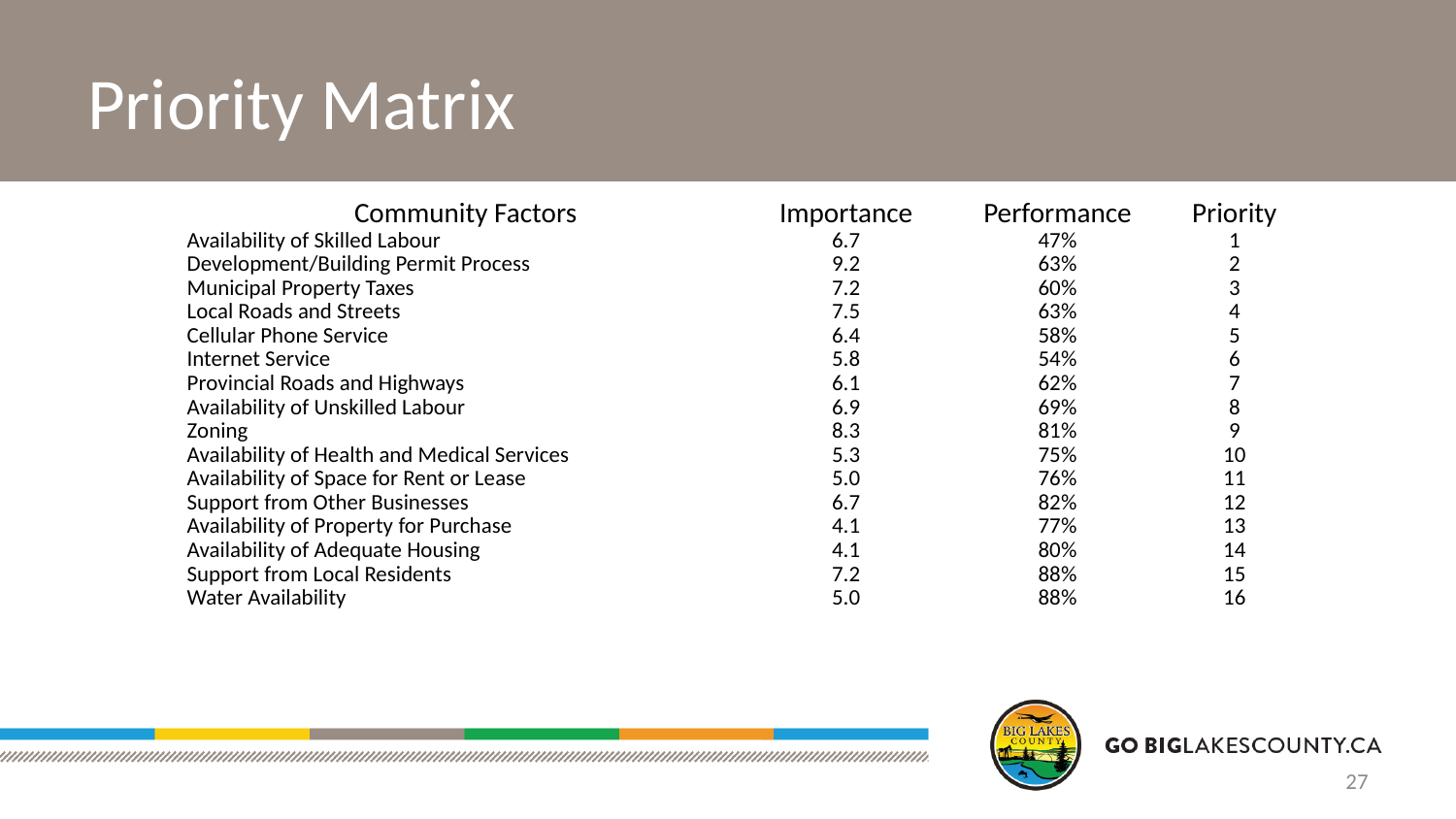

# Priority Matrix
| Community Factors | Importance | Performance | Priority |
| --- | --- | --- | --- |
| Availability of Skilled Labour | 6.7 | 47% | 1 |
| Development/Building Permit Process | 9.2 | 63% | 2 |
| Municipal Property Taxes | 7.2 | 60% | 3 |
| Local Roads and Streets | 7.5 | 63% | 4 |
| Cellular Phone Service | 6.4 | 58% | 5 |
| Internet Service | 5.8 | 54% | 6 |
| Provincial Roads and Highways | 6.1 | 62% | 7 |
| Availability of Unskilled Labour | 6.9 | 69% | 8 |
| Zoning | 8.3 | 81% | 9 |
| Availability of Health and Medical Services | 5.3 | 75% | 10 |
| Availability of Space for Rent or Lease | 5.0 | 76% | 11 |
| Support from Other Businesses | 6.7 | 82% | 12 |
| Availability of Property for Purchase | 4.1 | 77% | 13 |
| Availability of Adequate Housing | 4.1 | 80% | 14 |
| Support from Local Residents | 7.2 | 88% | 15 |
| Water Availability | 5.0 | 88% | 16 |
27